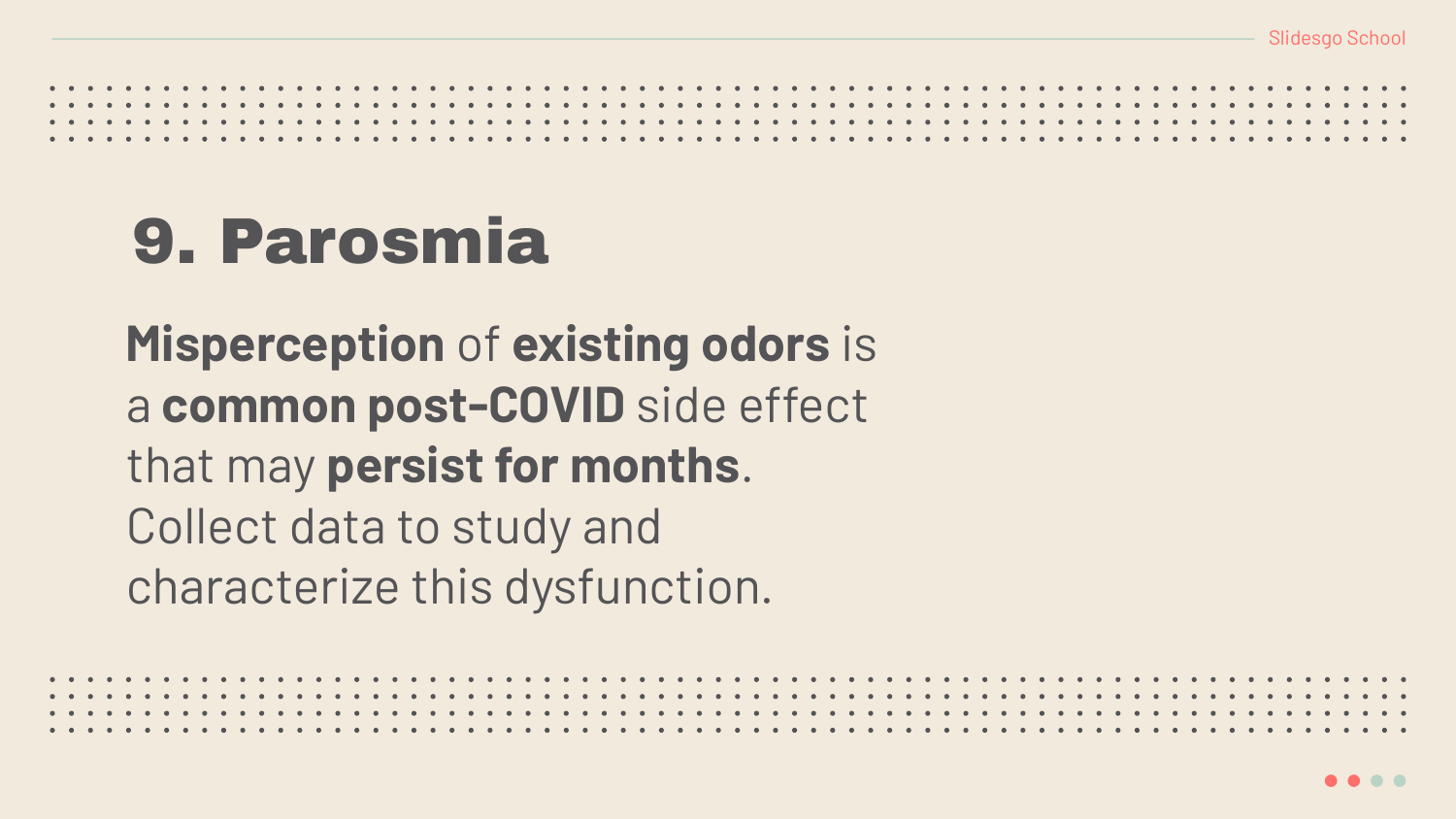

Slidesgo School

# 9. Parosmia
Misperception of existing odors is a common post-COVID side effect that may persist for months. Collect data to study and characterize this dysfunction.